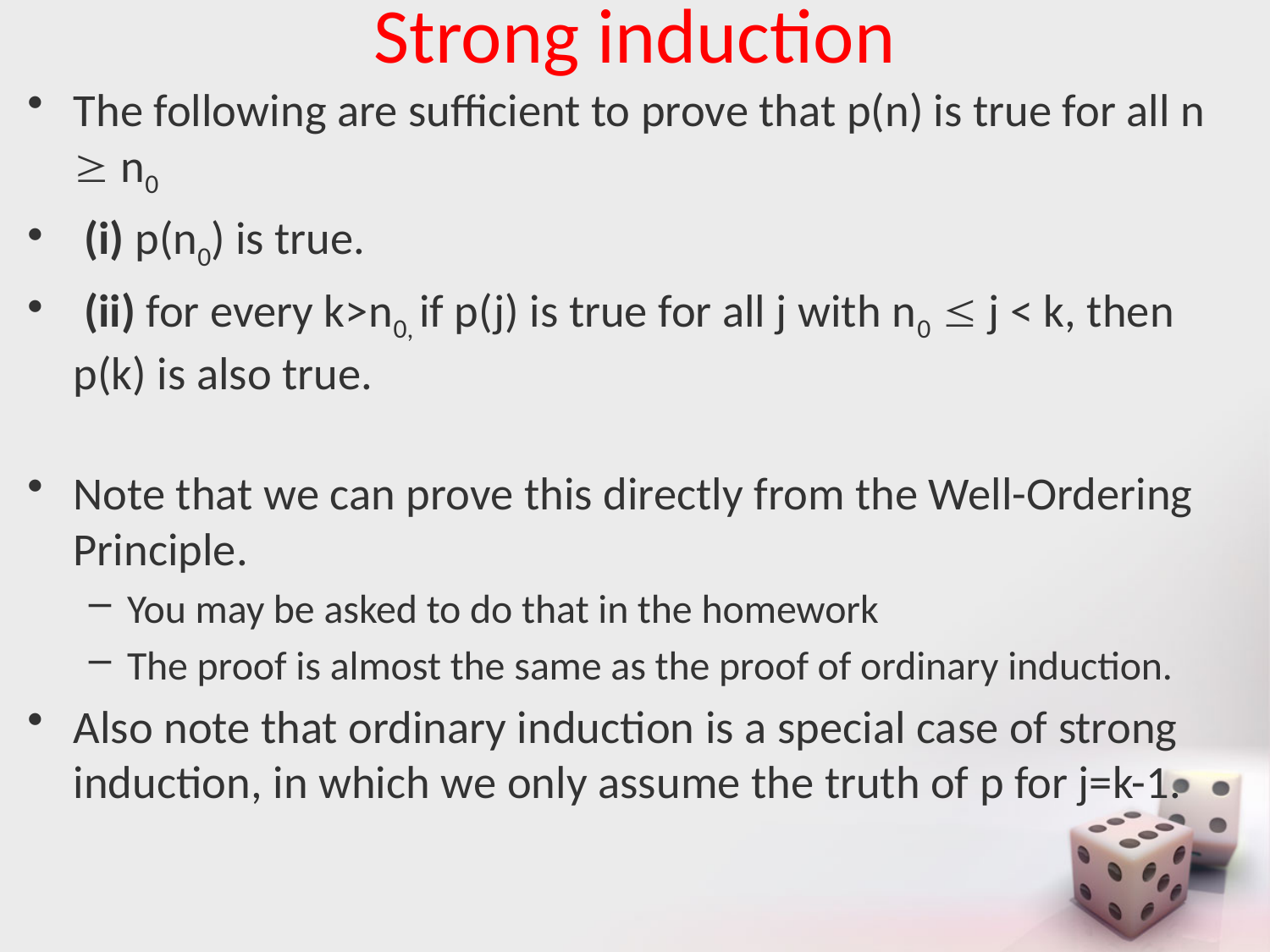

# Strong induction
The following are sufficient to prove that p(n) is true for all n ≥ n0
 (i) p(n0) is true.
 (ii) for every k>n0, if p(j) is true for all j with n0 ≤ j < k, then p(k) is also true.
Note that we can prove this directly from the Well-Ordering Principle.
You may be asked to do that in the homework
The proof is almost the same as the proof of ordinary induction.
Also note that ordinary induction is a special case of strong induction, in which we only assume the truth of p for j=k-1.